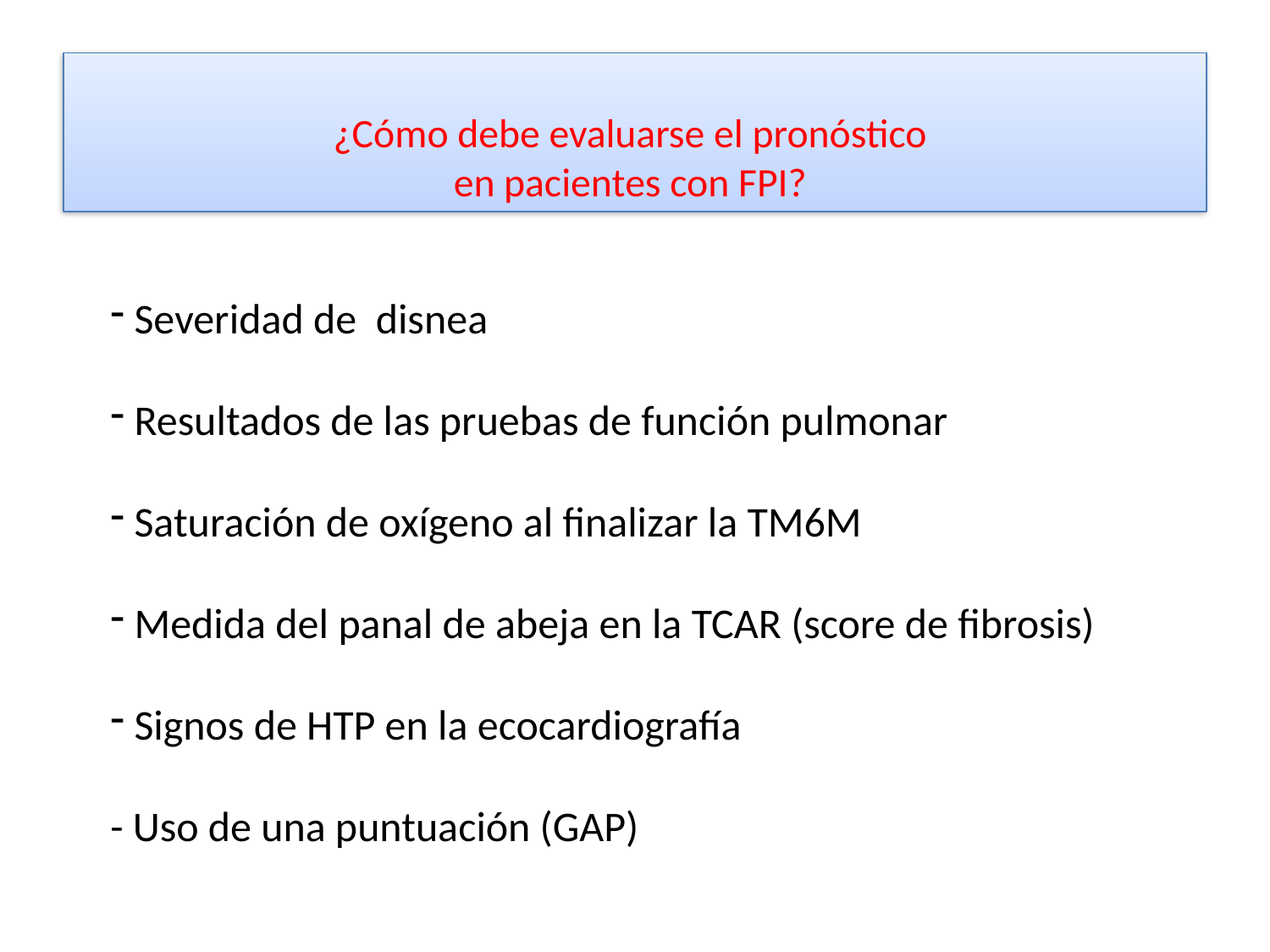

¿Cómo debe evaluarse el pronóstico
en pacientes con FPI?

Severidad de  disnea

Resultados de las pruebas de función pulmonar

Saturación de oxígeno al finalizar la TM6M

Medida del panal de abeja en la TCAR (score de fibrosis)

Signos de HTP en la ecocardiografía

- Uso de una puntuación (GAP)